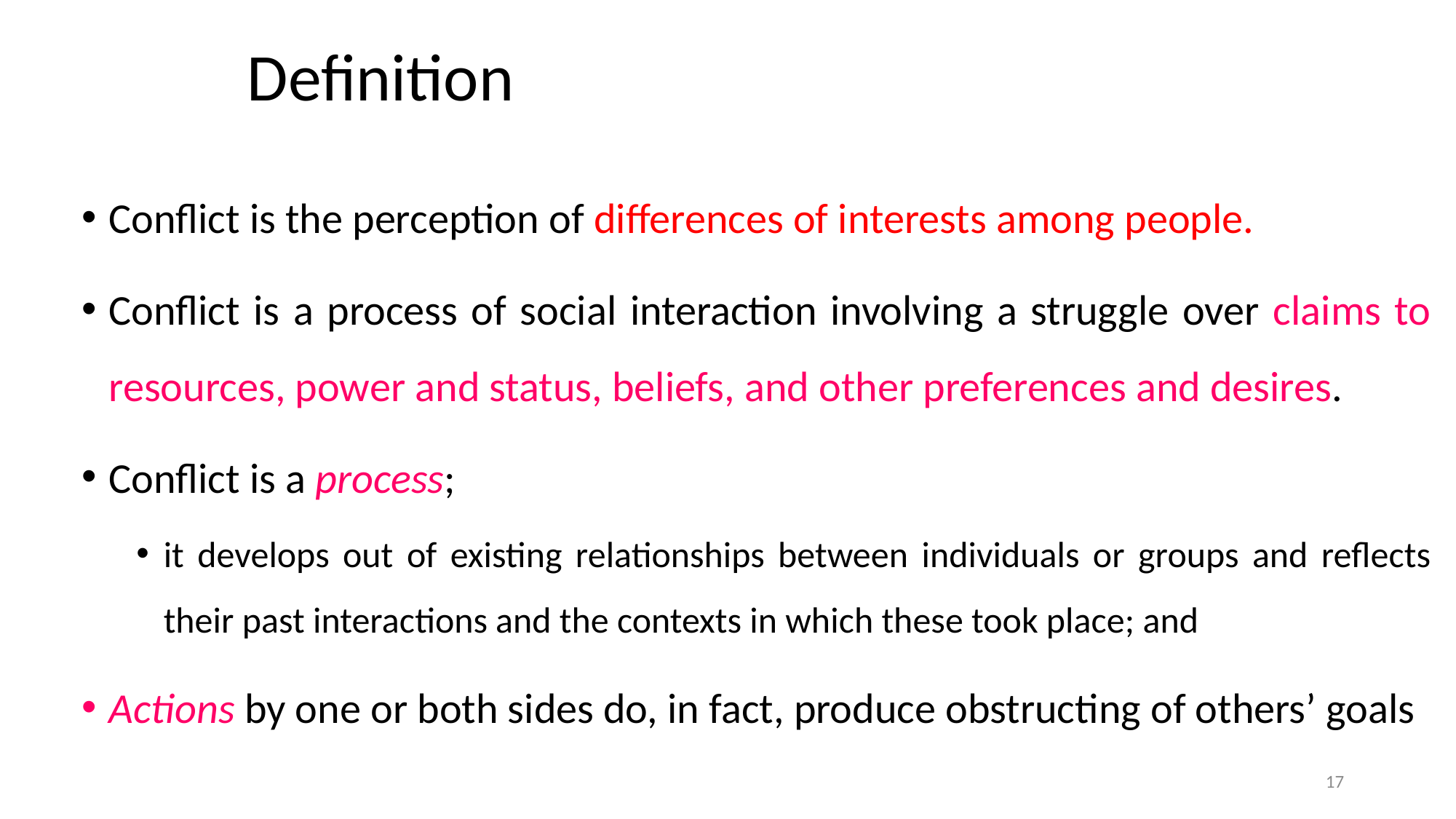

# Definition
Conflict is the perception of differences of interests among people.
Conflict is a process of social interaction involving a struggle over claims to resources, power and status, beliefs, and other preferences and desires.
Conflict is a process;
it develops out of existing relationships between individuals or groups and reflects their past interactions and the contexts in which these took place; and
Actions by one or both sides do, in fact, produce obstructing of others’ goals

17